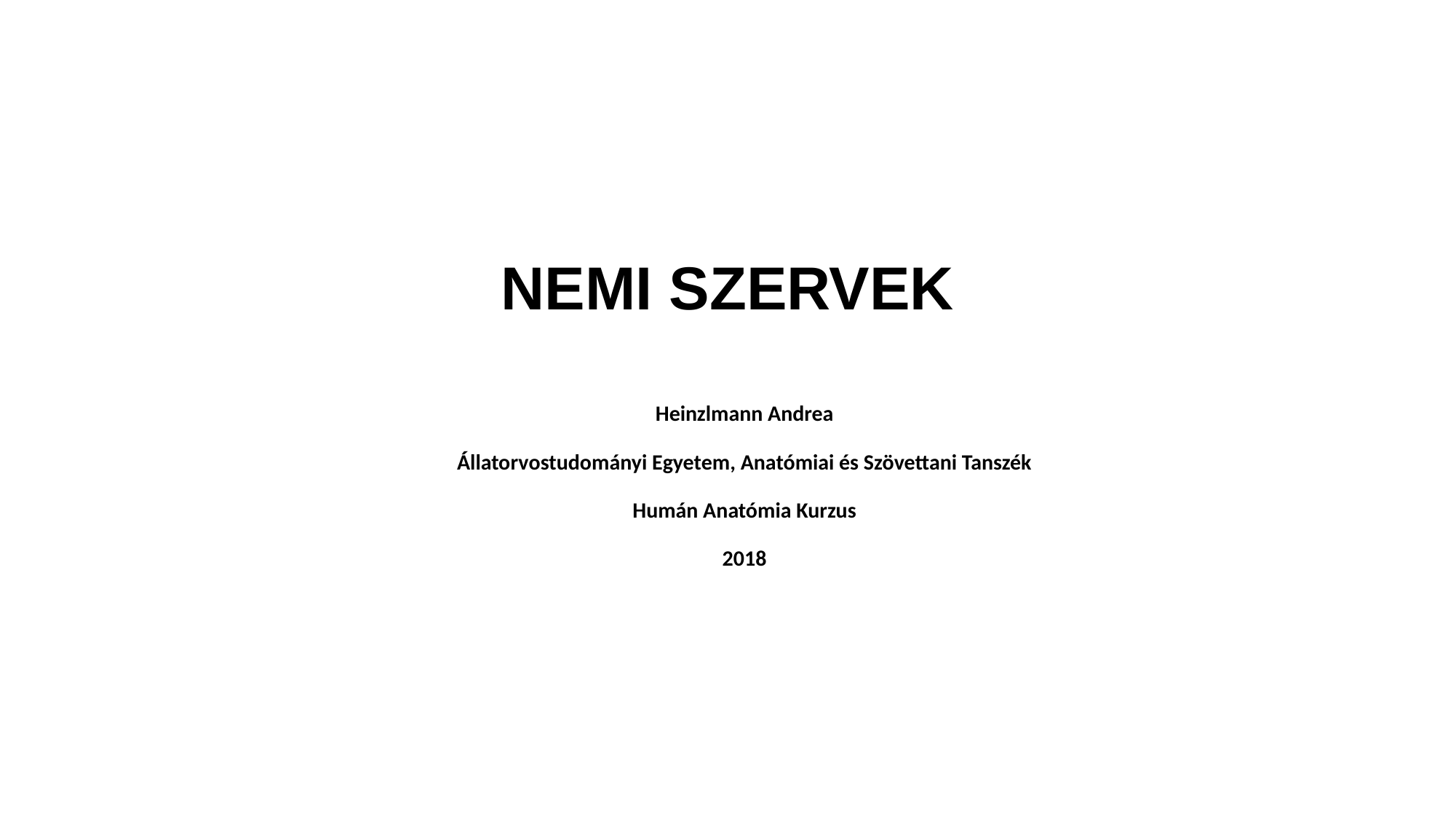

# NEMI SZERVEK
Heinzlmann Andrea
Állatorvostudományi Egyetem, Anatómiai és Szövettani Tanszék
Humán Anatómia Kurzus
2018